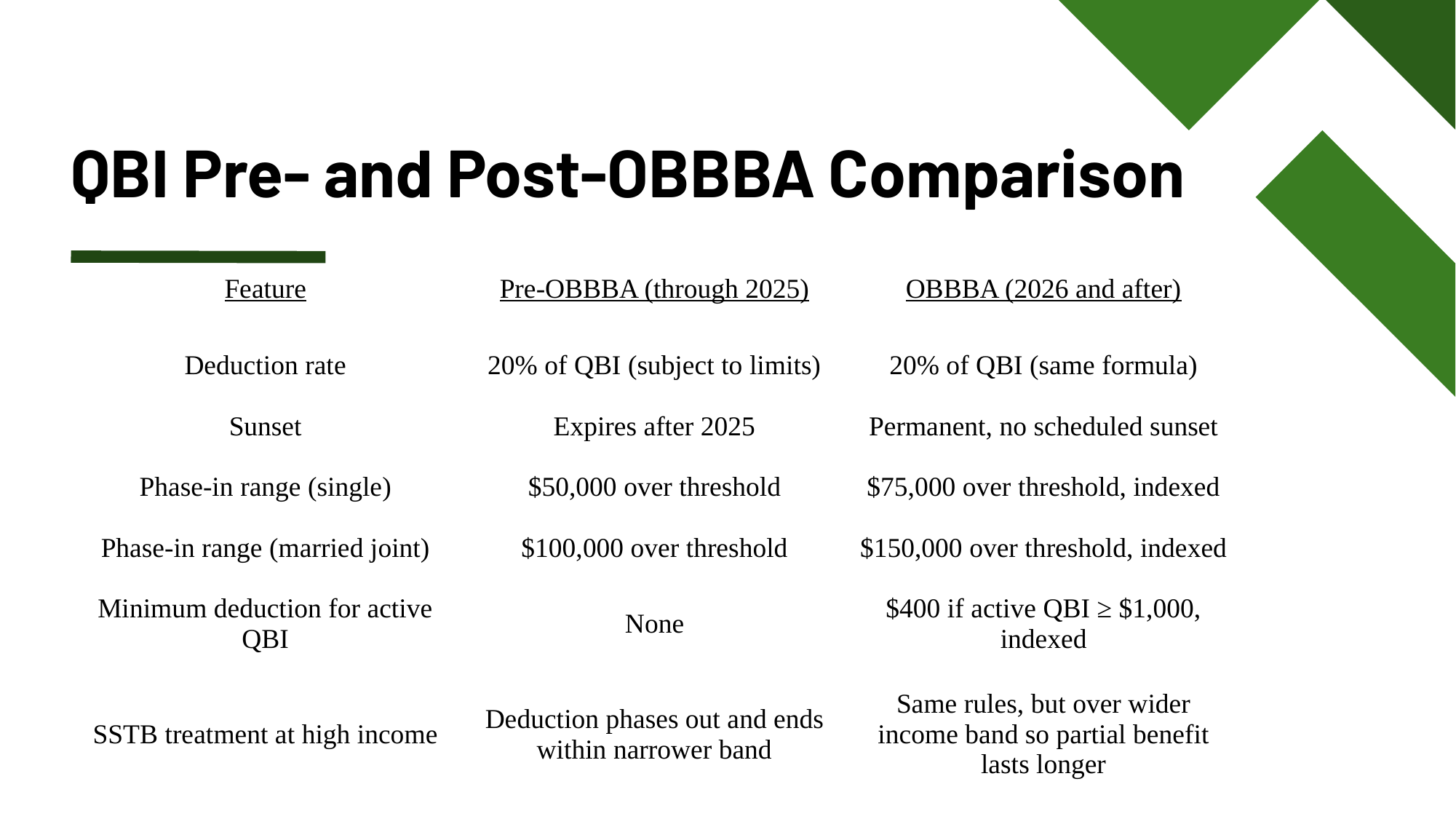

# QBI Pre- and Post-OBBBA Comparison
| Feature | Pre‑OBBBA (through 2025) | OBBBA (2026 and after) |
| --- | --- | --- |
| Deduction rate | 20% of QBI (subject to limits)​ | 20% of QBI (same formula)​ |
| Sunset | Expires after 2025​ | Permanent, no scheduled sunset​ |
| Phase‑in range (single) | $50,000 over threshold​ | $75,000 over threshold, indexed​ |
| Phase‑in range (married joint) | $100,000 over threshold​ | $150,000 over threshold, indexed​ |
| Minimum deduction for active QBI | None​ | $400 if active QBI ≥ $1,000, indexed​ |
| SSTB treatment at high income | Deduction phases out and ends within narrower band​ | Same rules, but over wider income band so partial benefit lasts longer​ |